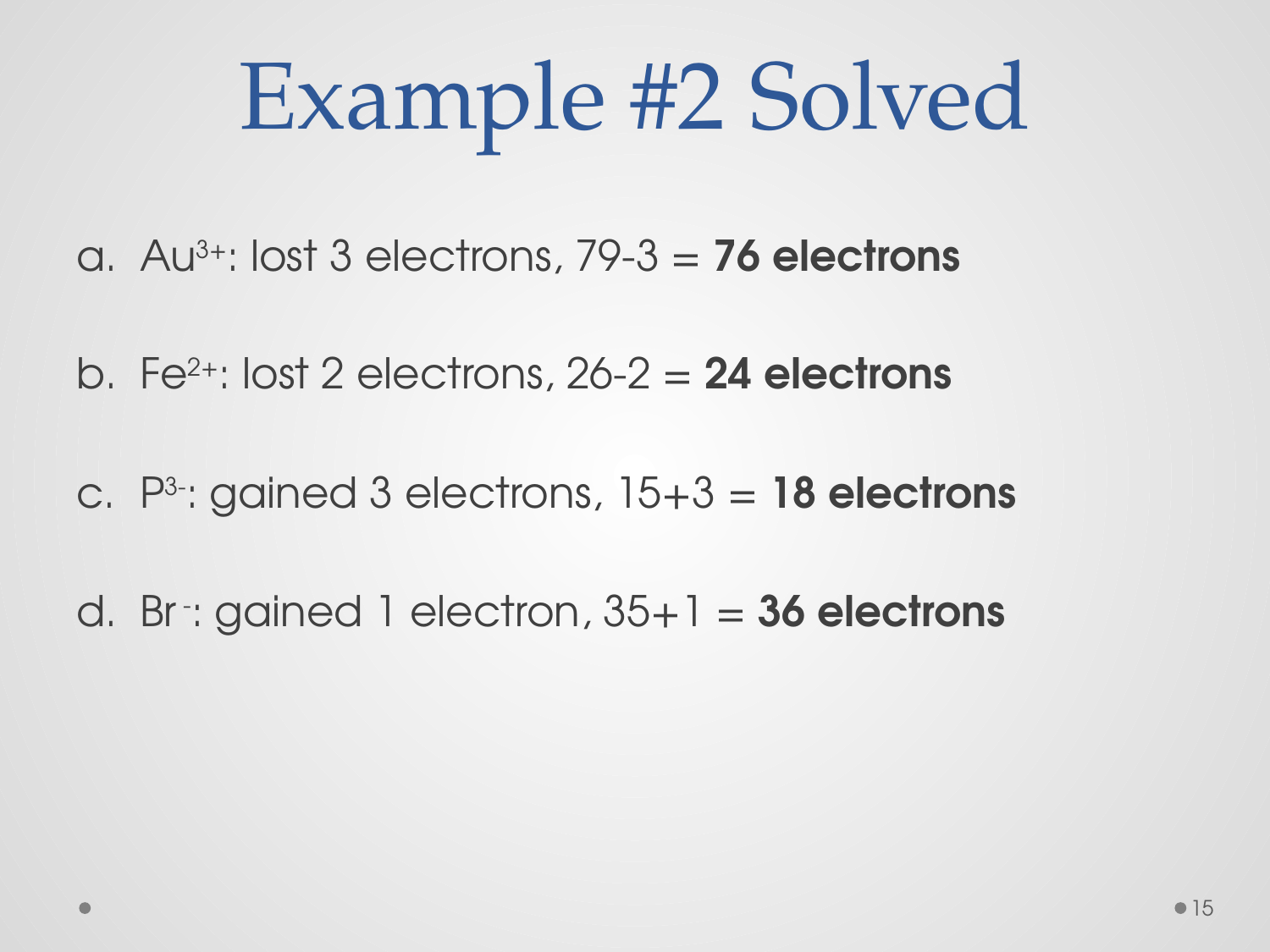

# Example #2 Solved
Au3+: lost 3 electrons, 79-3 = 76 electrons

Fe2+: lost 2 electrons, 26-2 = 24 electrons

P3-: gained 3 electrons, 15+3 = 18 electrons

Br -: gained 1 electron, 35+1 = 36 electrons
15